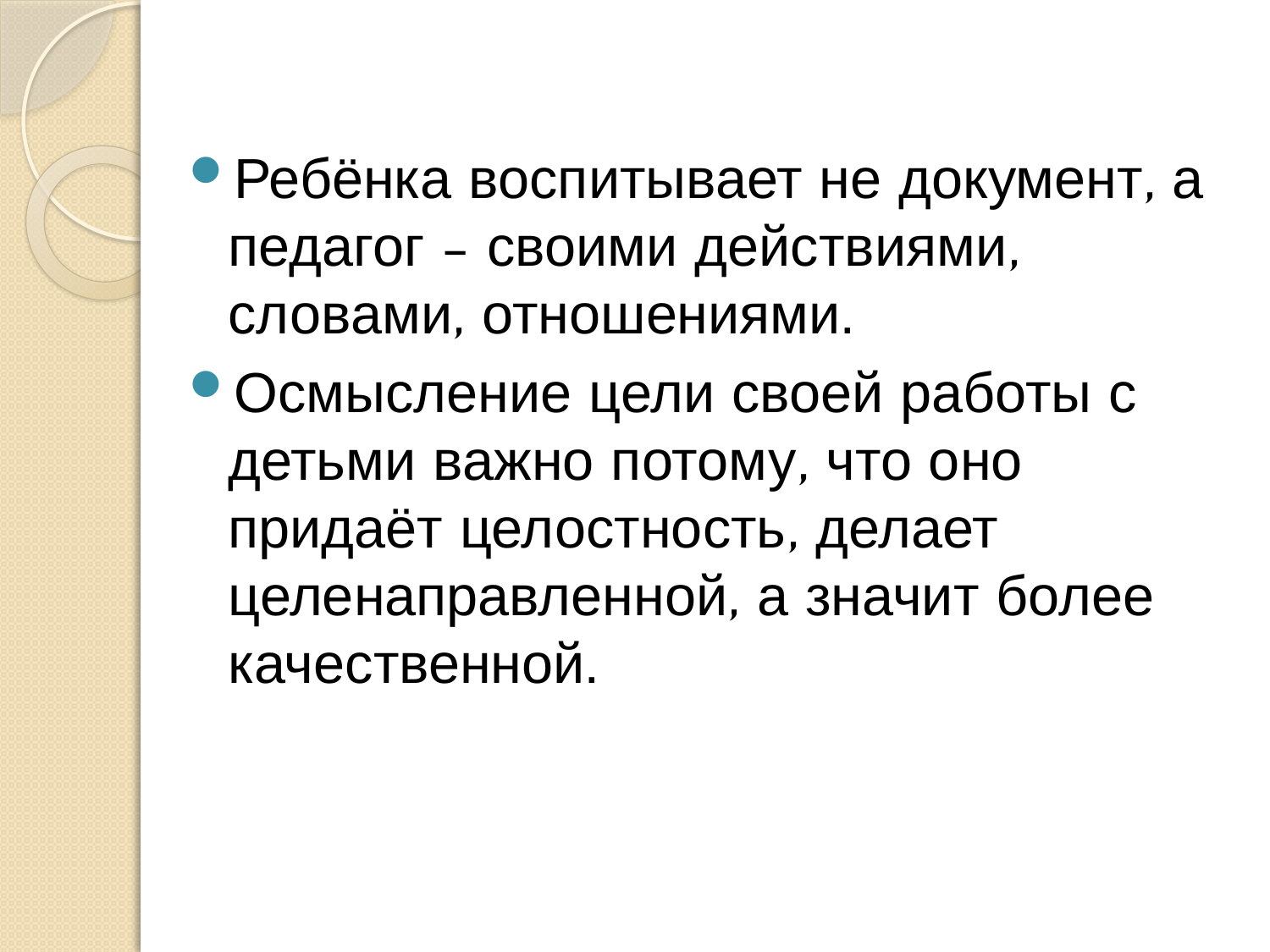

Ребёнка воспитывает не документ, а педагог – своими действиями, словами, отношениями.
Осмысление цели своей работы с детьми важно потому, что оно придаёт целостность, делает целенаправленной, а значит более качественной.